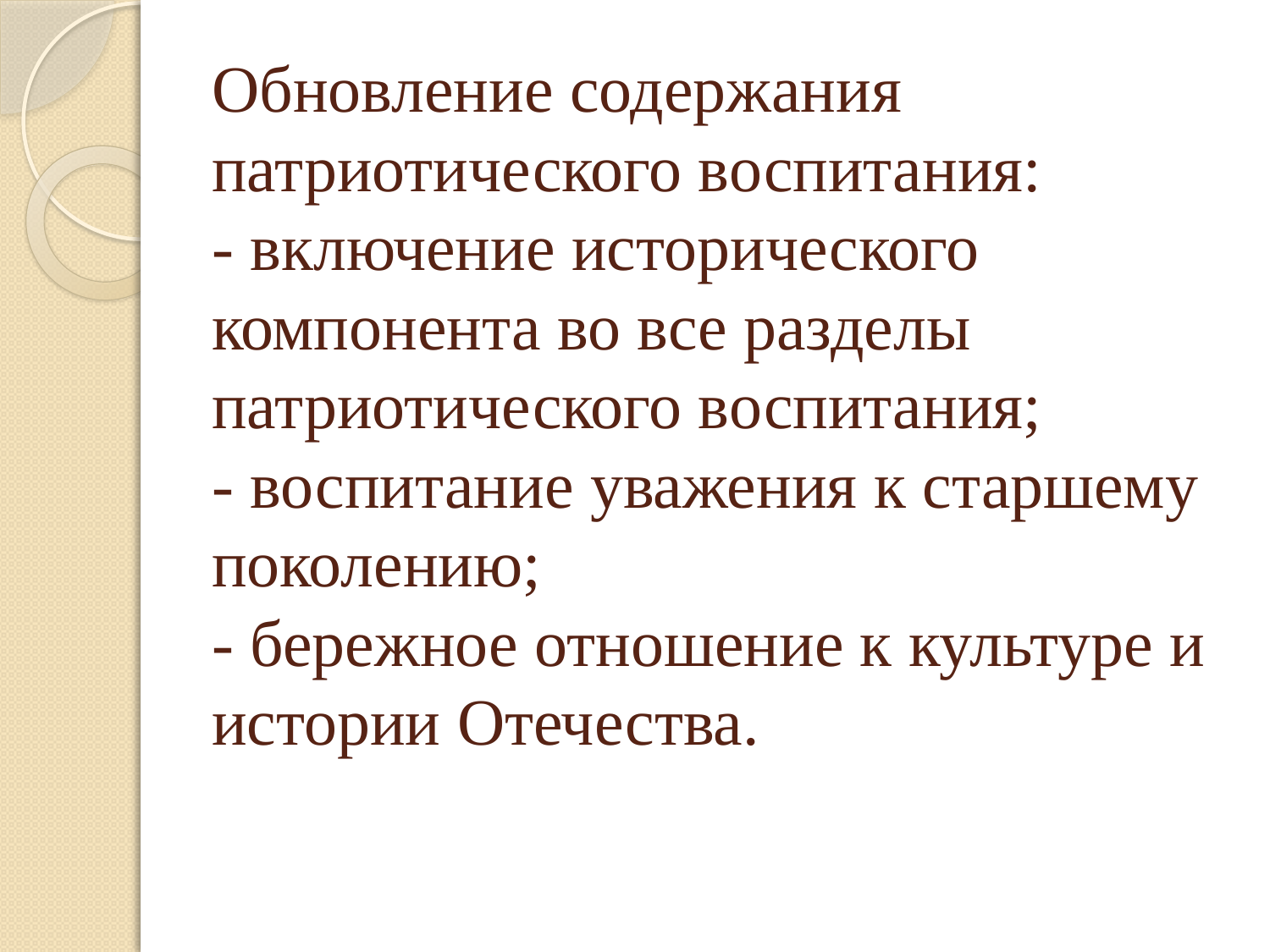

# Обновление содержания патриотического воспитания: - включение исторического компонента во все разделы патриотического воспитания; - воспитание уважения к старшему поколению; - бережное отношение к культуре и истории Отечества.